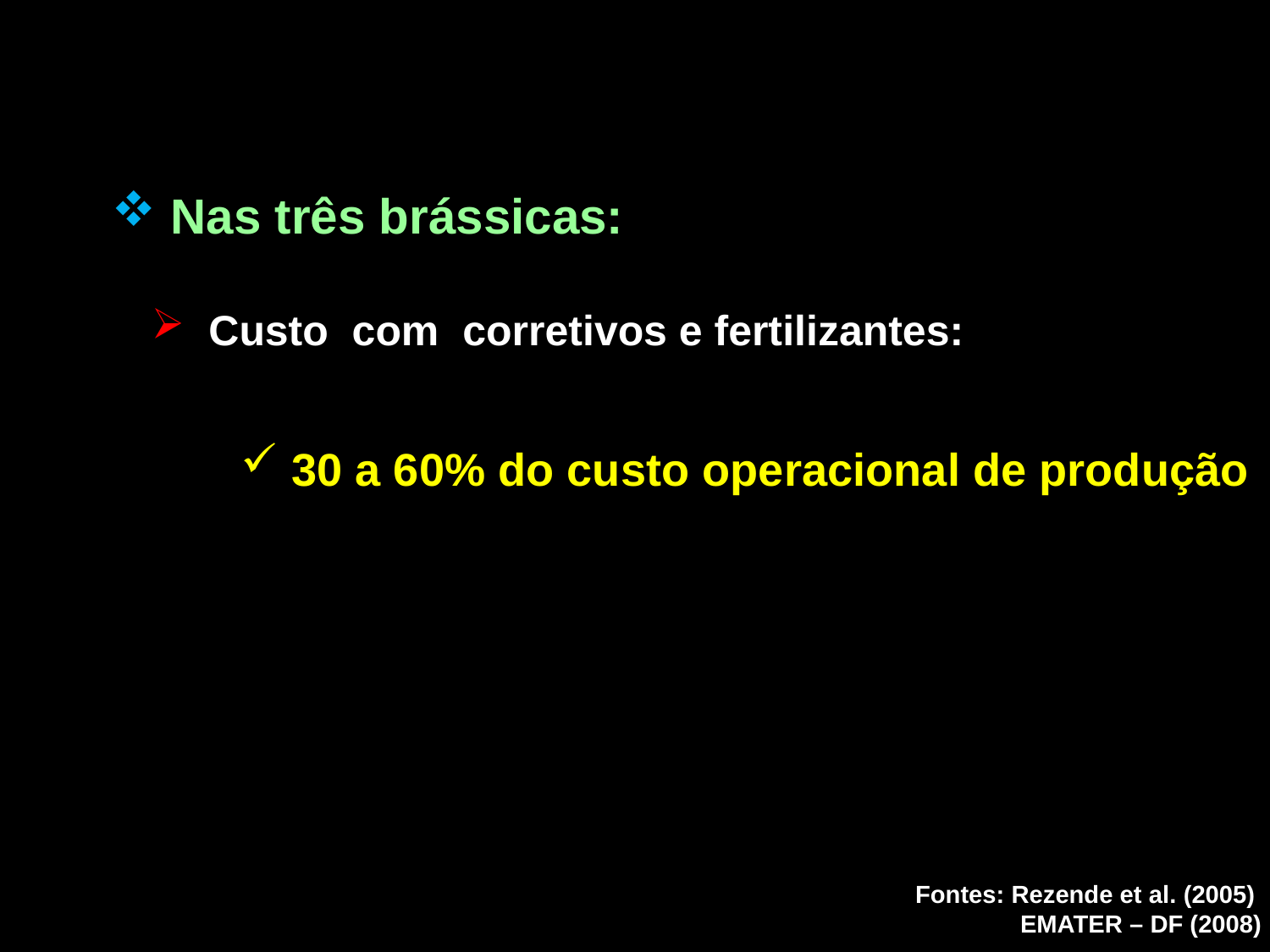

Nas três brássicas:
  Custo  com  corretivos e fertilizantes:
 30 a 60% do custo operacional de produção
Fontes: Rezende et al. (2005)
               EMATER – DF (2008)